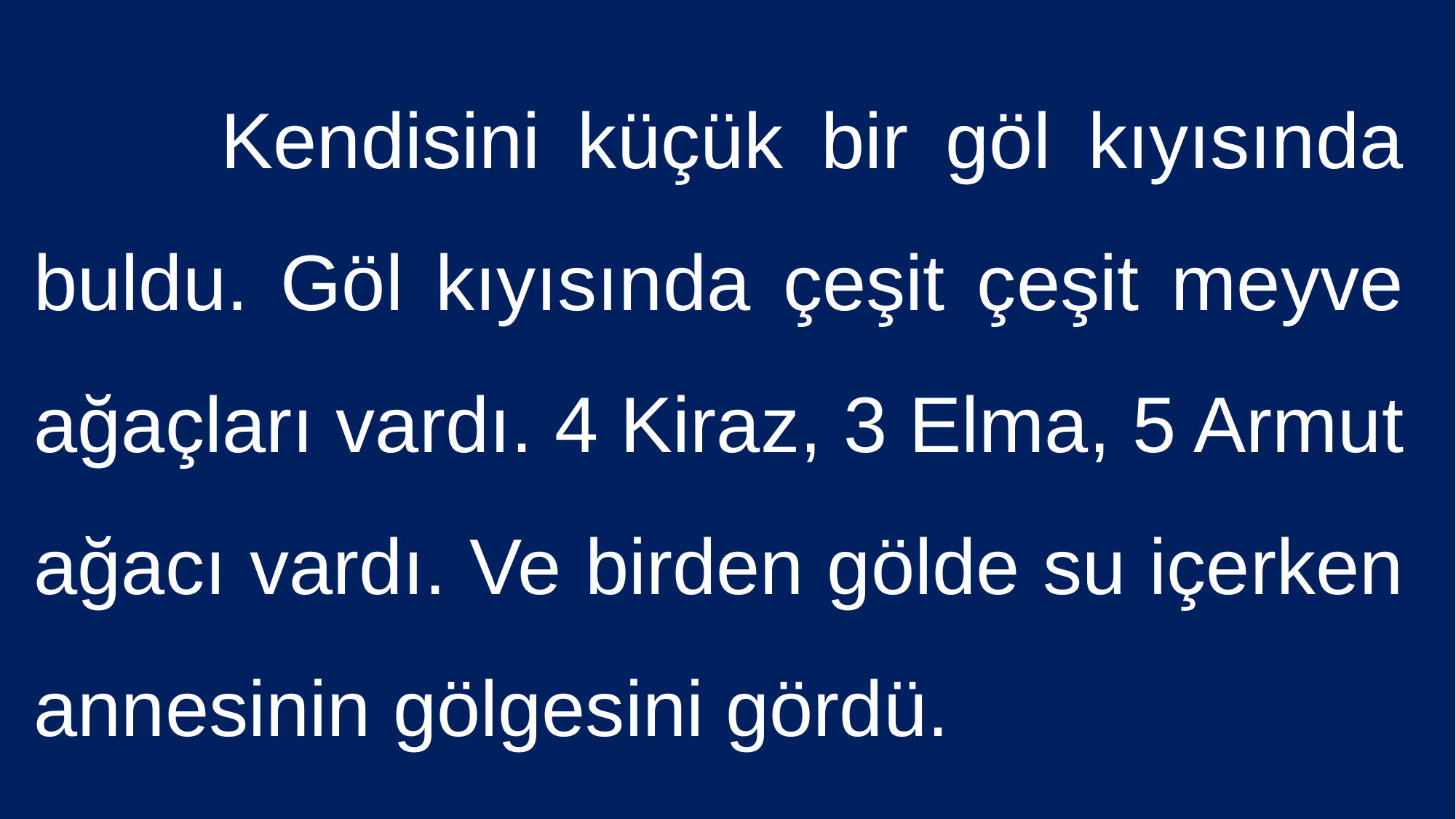

Kendisini küçük bir göl kıyısında buldu. Göl kıyısında çeşit çeşit meyve ağaçları vardı. 4 Kiraz, 3 Elma, 5 Armut ağacı vardı. Ve birden gölde su içerken annesinin gölgesini gördü.